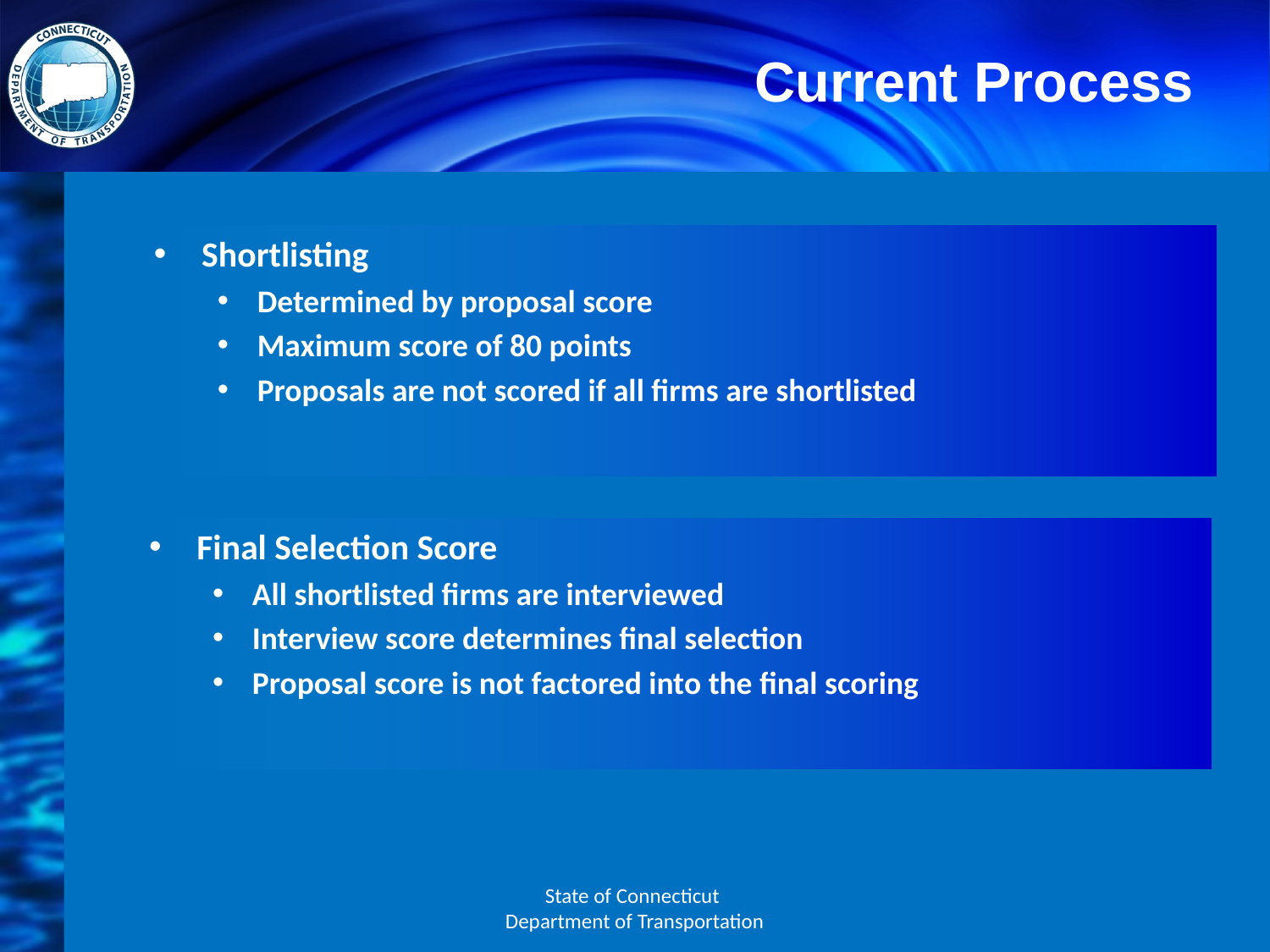

# Current Process

Shortlisting
Determined by proposal score
Maximum score of 80 points
Proposals are not scored if all firms are shortlisted

Final Selection Score
All shortlisted firms are interviewed
Interview score determines final selection
Proposal score is not factored into the final scoring

State of Connecticut
Department of Transportation